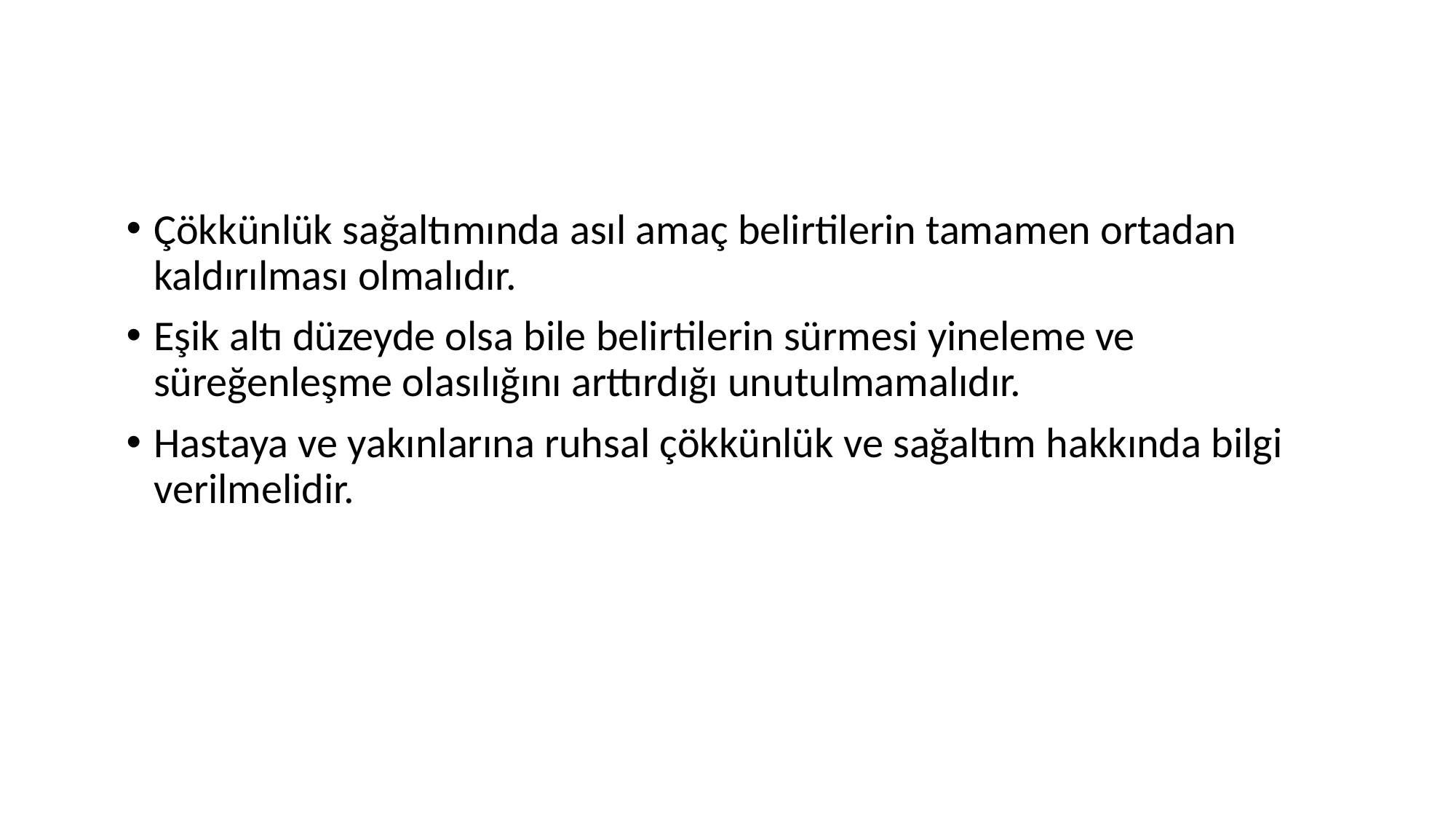

#
Çökkünlük sağaltımında asıl amaç belirtilerin tamamen ortadan kaldırılması olmalıdır.
Eşik altı düzeyde olsa bile belirtilerin sürmesi yineleme ve süreğenleşme olasılığını arttırdığı unutulmamalıdır.
Hastaya ve yakınlarına ruhsal çökkünlük ve sağaltım hakkında bilgi verilmelidir.